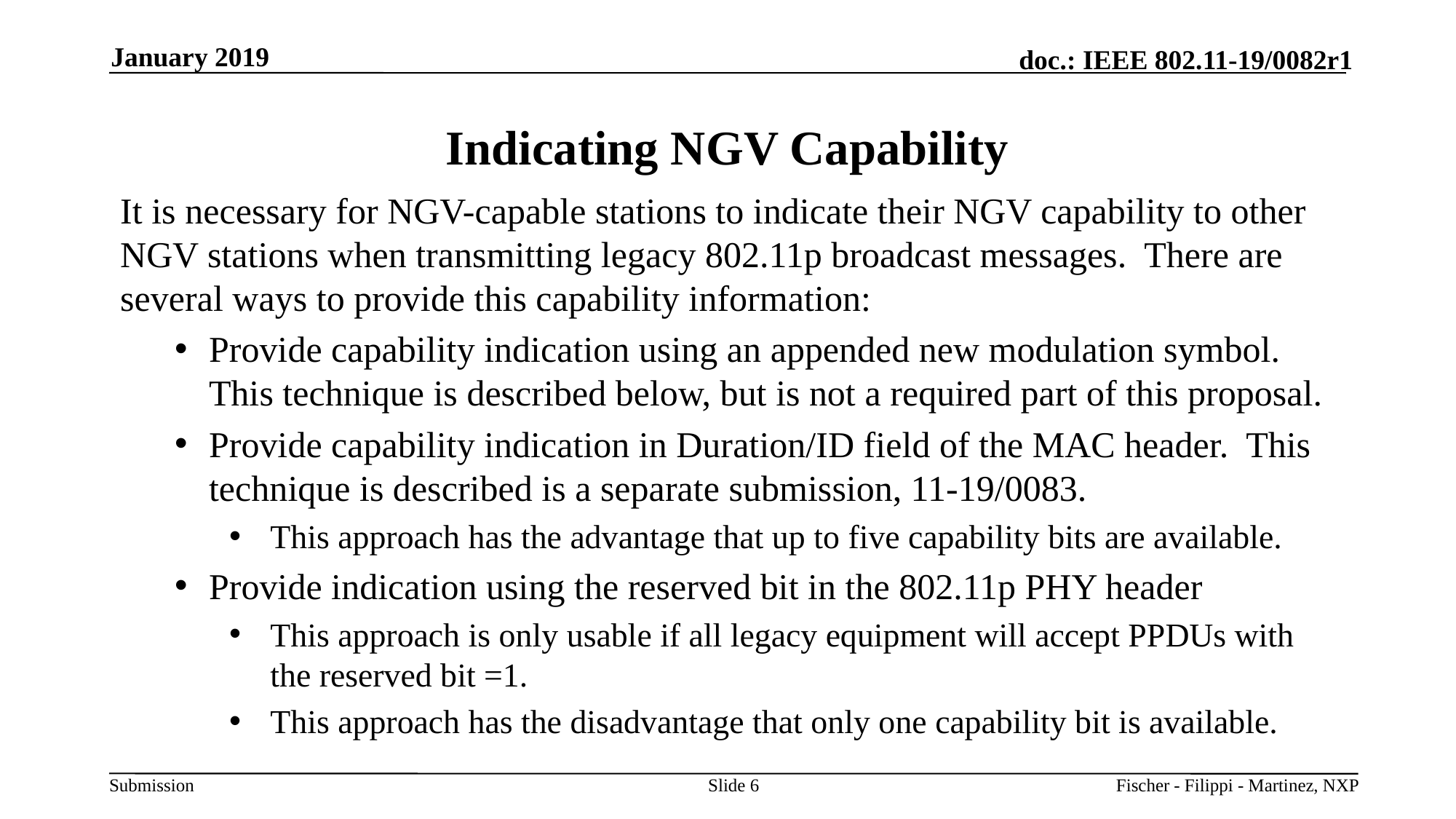

January 2019
# Indicating NGV Capability
It is necessary for NGV-capable stations to indicate their NGV capability to other NGV stations when transmitting legacy 802.11p broadcast messages.  There are several ways to provide this capability information:
Provide capability indication using an appended new modulation symbol.  This technique is described below, but is not a required part of this proposal.
Provide capability indication in Duration/ID field of the MAC header.  This technique is described is a separate submission, 11-19/0083.
This approach has the advantage that up to five capability bits are available.
Provide indication using the reserved bit in the 802.11p PHY header
This approach is only usable if all legacy equipment will accept PPDUs with the reserved bit =1.
This approach has the disadvantage that only one capability bit is available.

Slide 6
Fischer - Filippi - Martinez, NXP